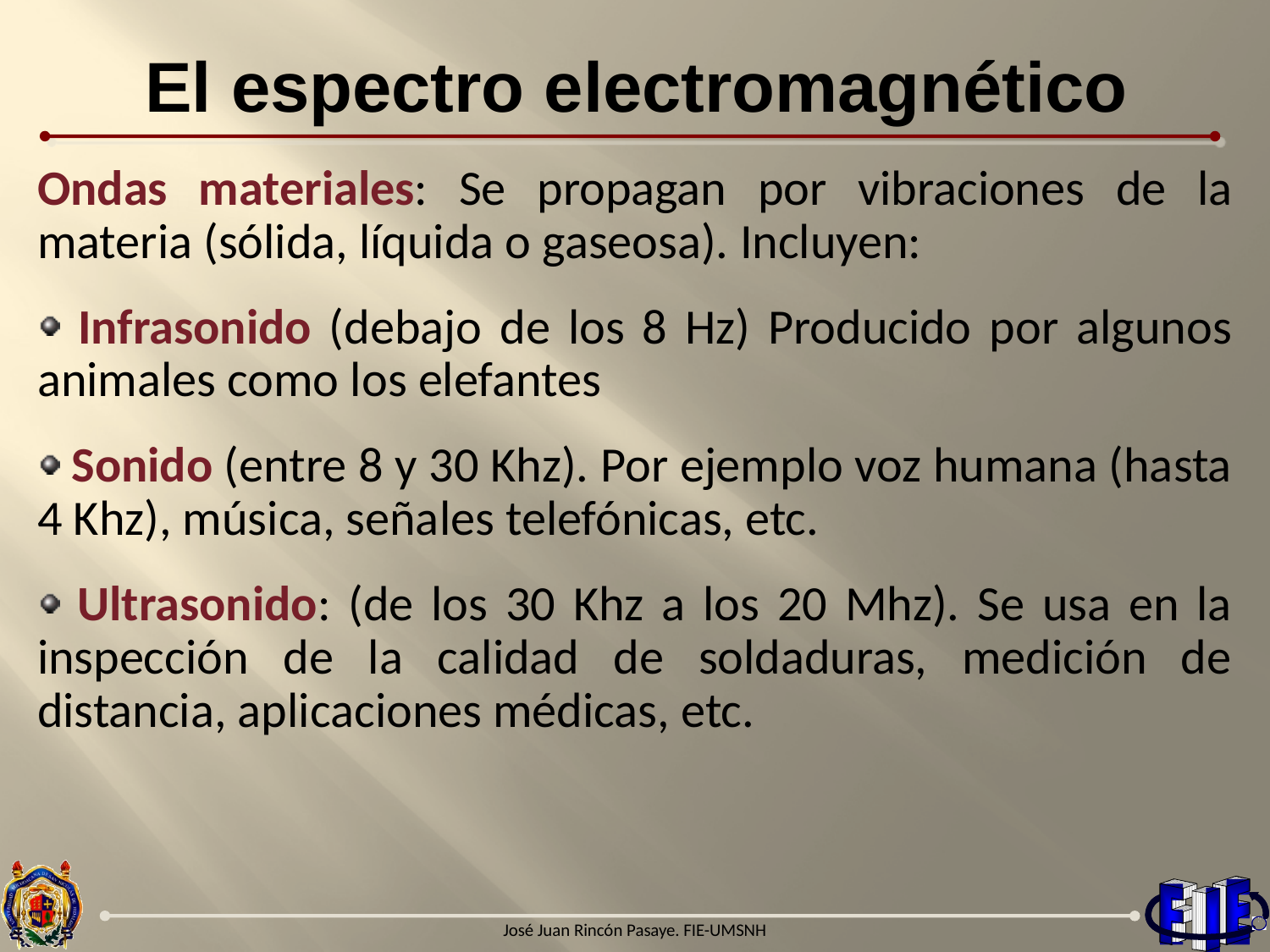

# El espectro electromagnético
Ondas materiales: Se propagan por vibraciones de la materia (sólida, líquida o gaseosa). Incluyen:

 Infrasonido (debajo de los 8 Hz) Producido por algunos animales como los elefantes

 Sonido (entre 8 y 30 Khz). Por ejemplo voz humana (hasta 4 Khz), música, señales telefónicas, etc.

 Ultrasonido: (de los 30 Khz a los 20 Mhz). Se usa en la inspección de la calidad de soldaduras, medición de distancia, aplicaciones médicas, etc.
José Juan Rincón Pasaye. FIE-UMSNH